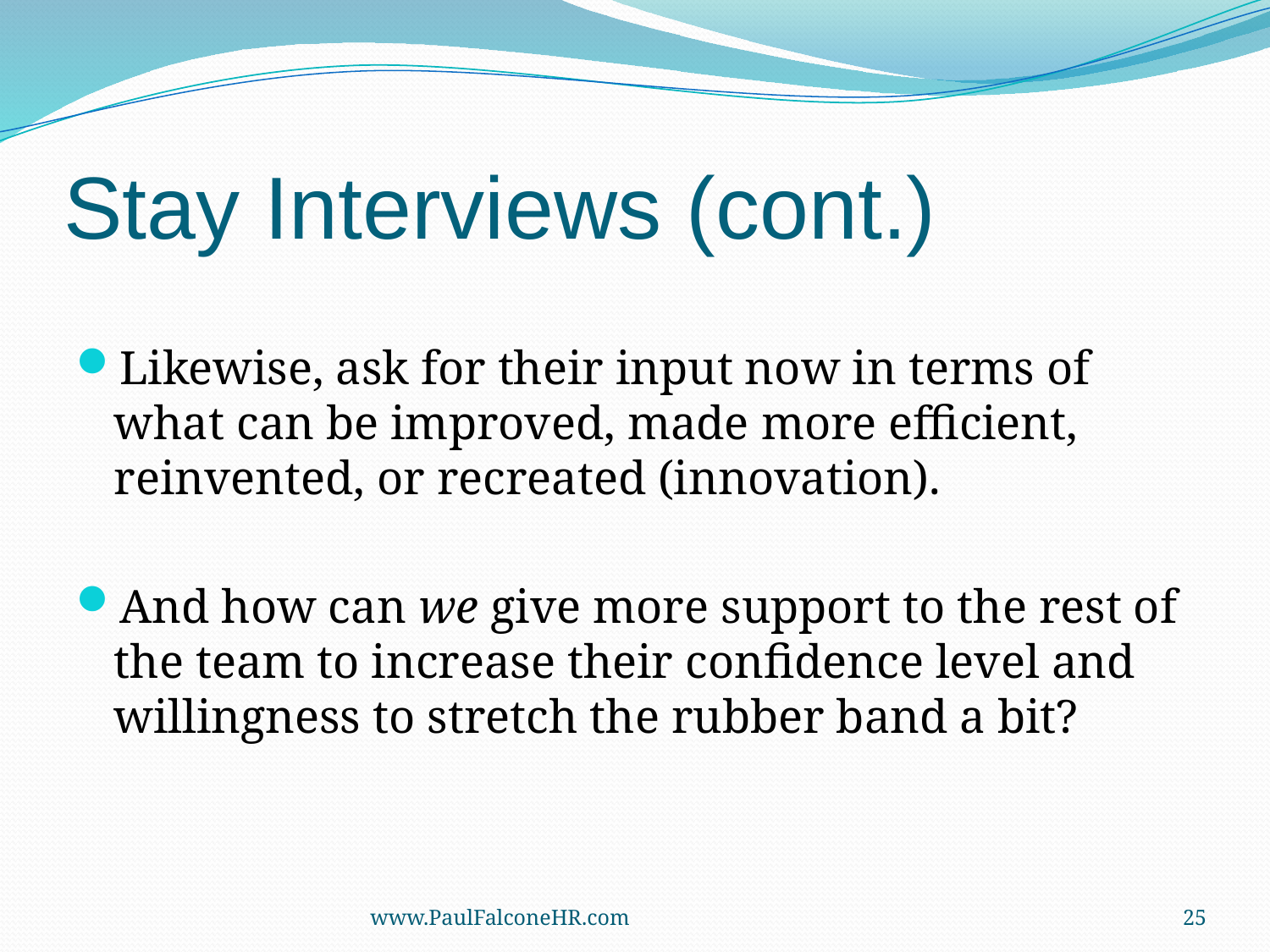

# Stay Interviews (cont.)

Likewise, ask for their input now in terms of what can be improved, made more efficient, reinvented, or recreated (innovation).

And how can we give more support to the rest of the team to increase their confidence level and willingness to stretch the rubber band a bit?
www.PaulFalconeHR.com
25